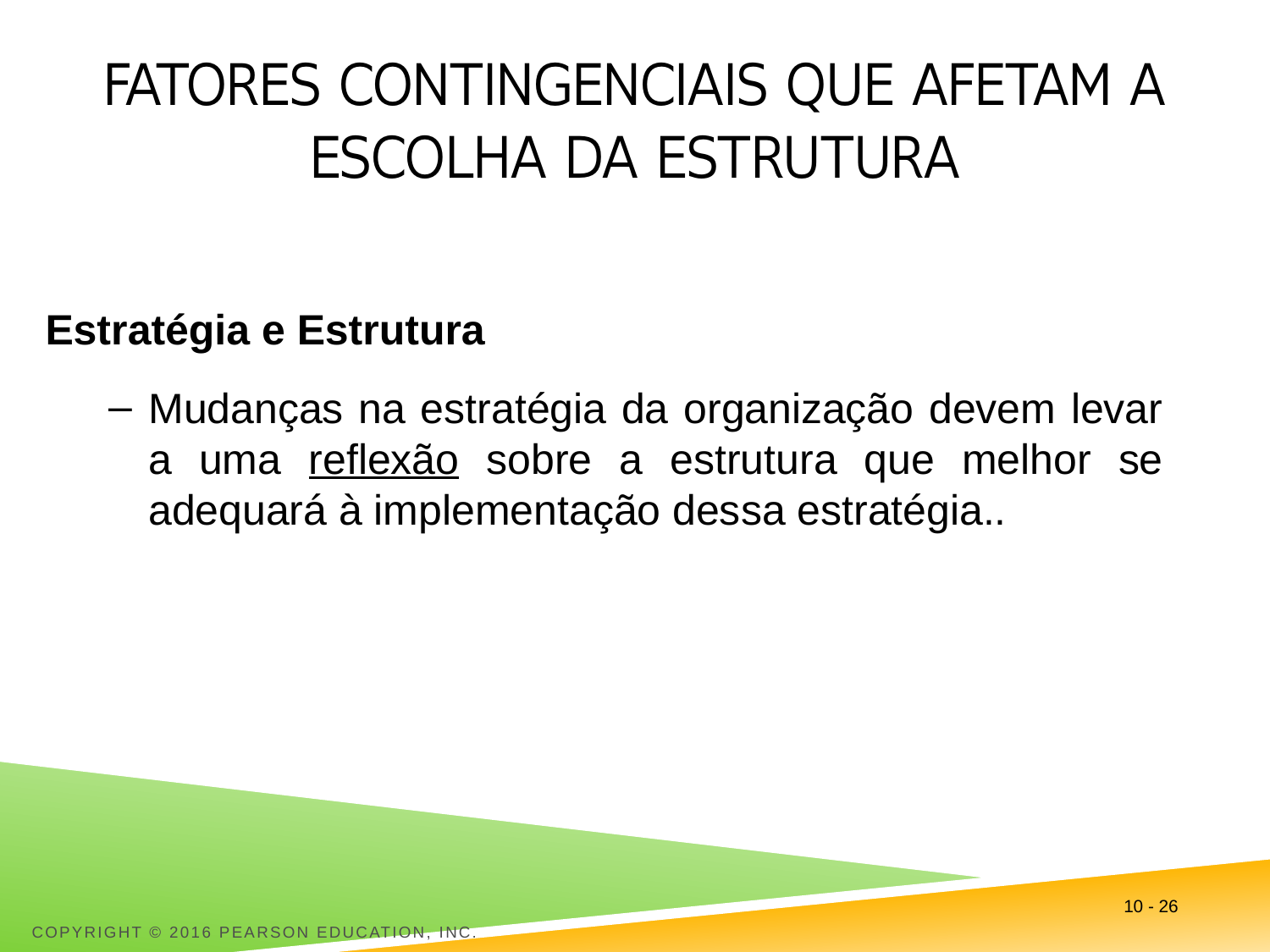

# Fatores Contingenciais que afetam A escolha da estrutura
Estratégia e Estrutura

Mudanças na estratégia da organização devem levar a uma reflexão sobre a estrutura que melhor se adequará à implementação dessa estratégia..
10 - 26
Copyright © 2016 Pearson Education, Inc.